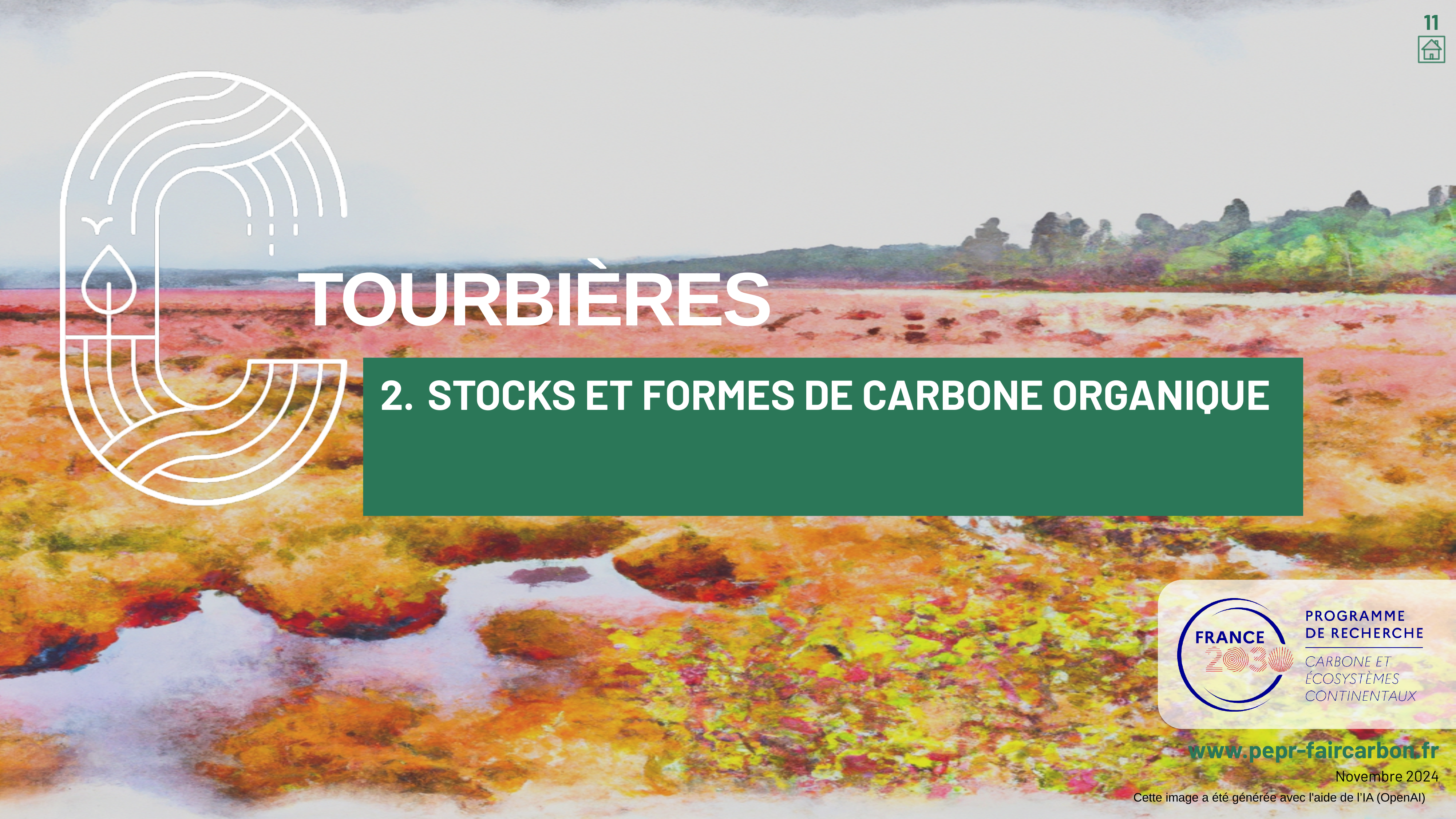

# Stocks et formeS de carbone organique